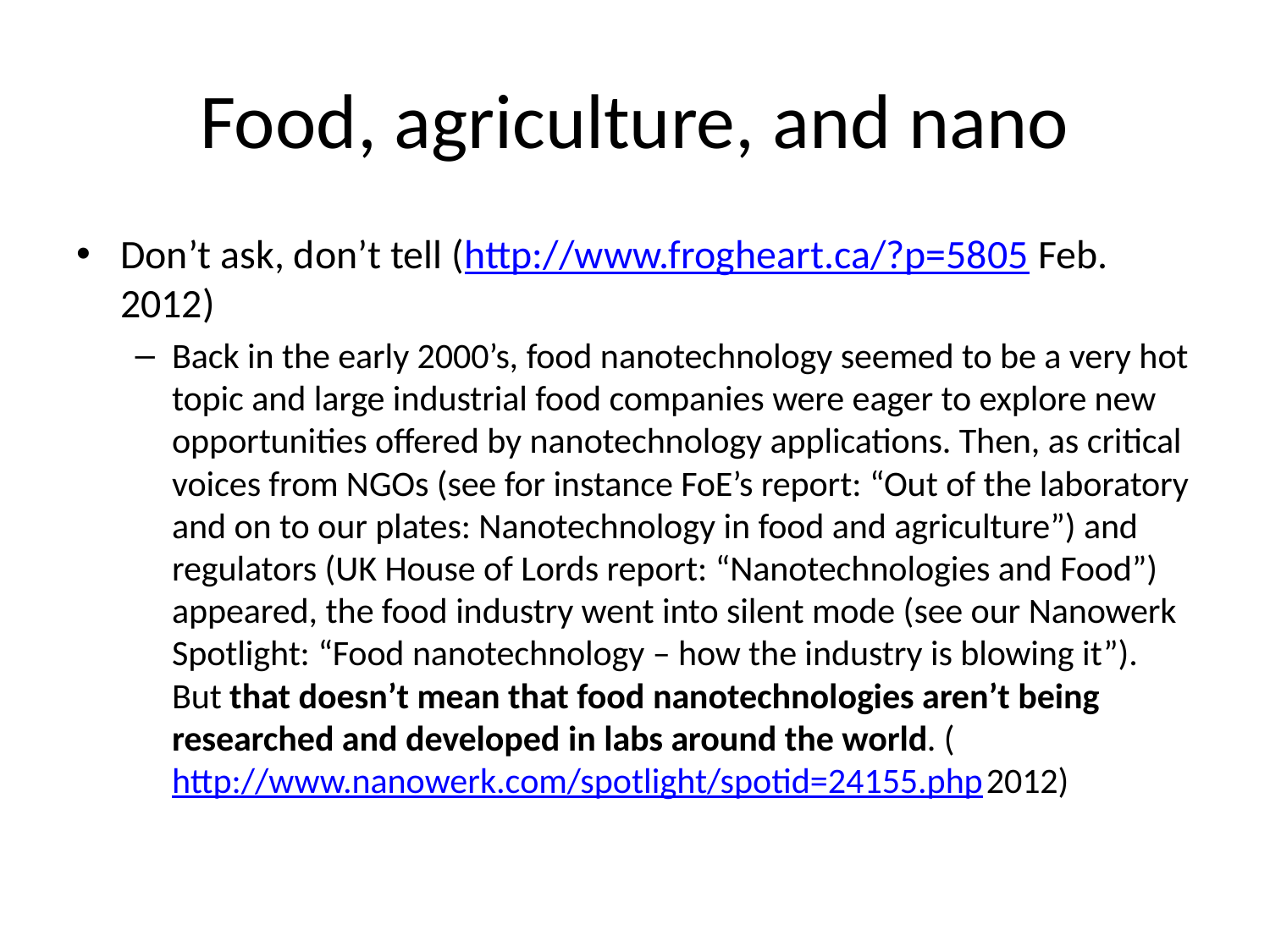

# Food, agriculture, and nano
Don’t ask, don’t tell (http://www.frogheart.ca/?p=5805 Feb. 2012)
Back in the early 2000’s, food nanotechnology seemed to be a very hot topic and large industrial food companies were eager to explore new opportunities offered by nanotechnology applications. Then, as critical voices from NGOs (see for instance FoE’s report: “Out of the laboratory and on to our plates: Nanotechnology in food and agriculture”) and regulators (UK House of Lords report: “Nanotechnologies and Food”) appeared, the food industry went into silent mode (see our Nanowerk Spotlight: “Food nanotechnology – how the industry is blowing it”). But that doesn’t mean that food nanotechnologies aren’t being researched and developed in labs around the world. (http://www.nanowerk.com/spotlight/spotid=24155.php 2012)